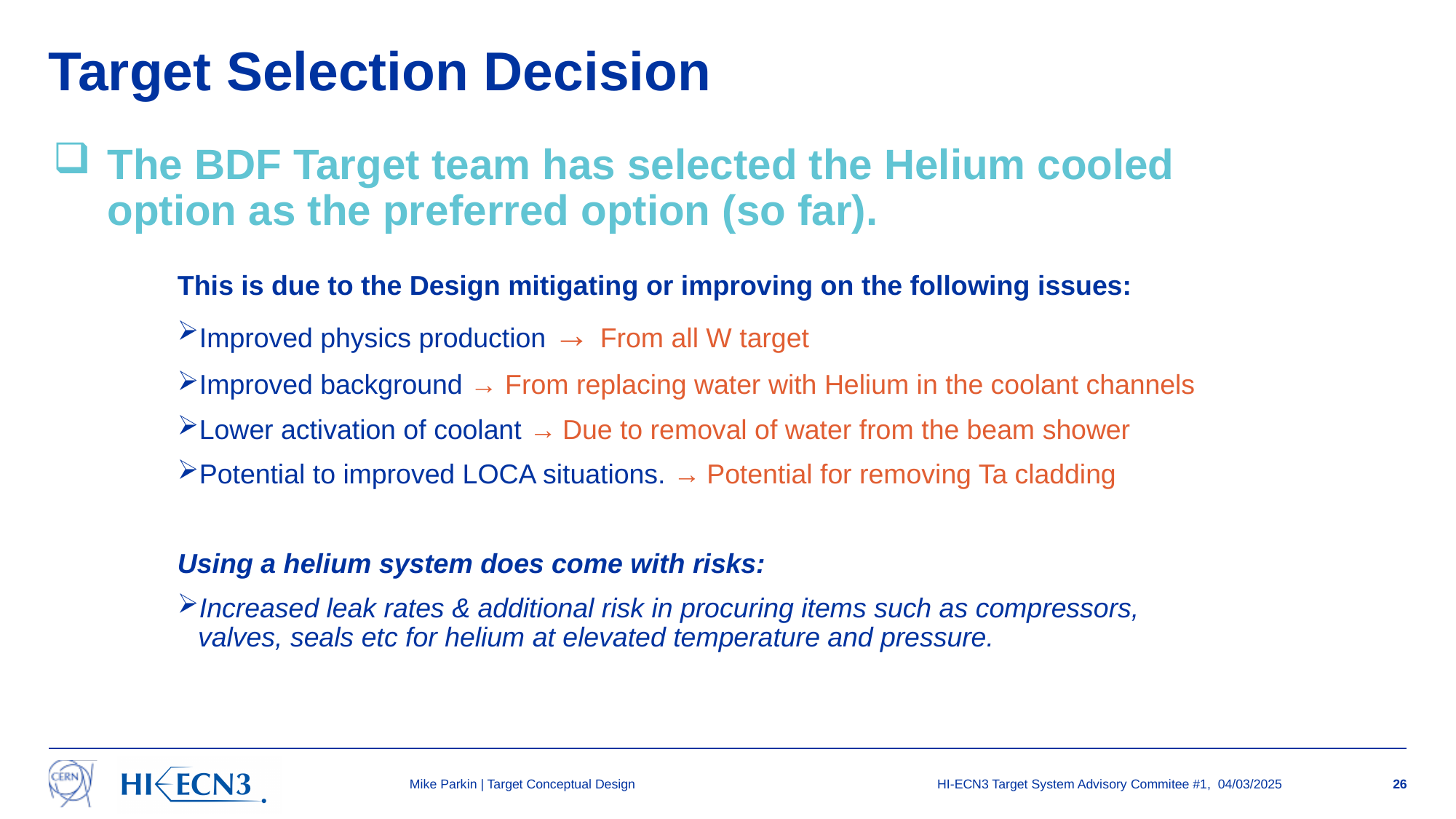

# Target Selection Decision
The BDF Target team has selected the Helium cooled option as the preferred option (so far).
This is due to the Design mitigating or improving on the following issues:
Improved physics production → From all W target
Improved background → From replacing water with Helium in the coolant channels
Lower activation of coolant → Due to removal of water from the beam shower
Potential to improved LOCA situations. → Potential for removing Ta cladding

Using a helium system does come with risks:
Increased leak rates & additional risk in procuring items such as compressors, valves, seals etc for helium at elevated temperature and pressure.

Mike Parkin | Target Conceptual Design
HI-ECN3 Target System Advisory Commitee #1,  04/03/2025
26